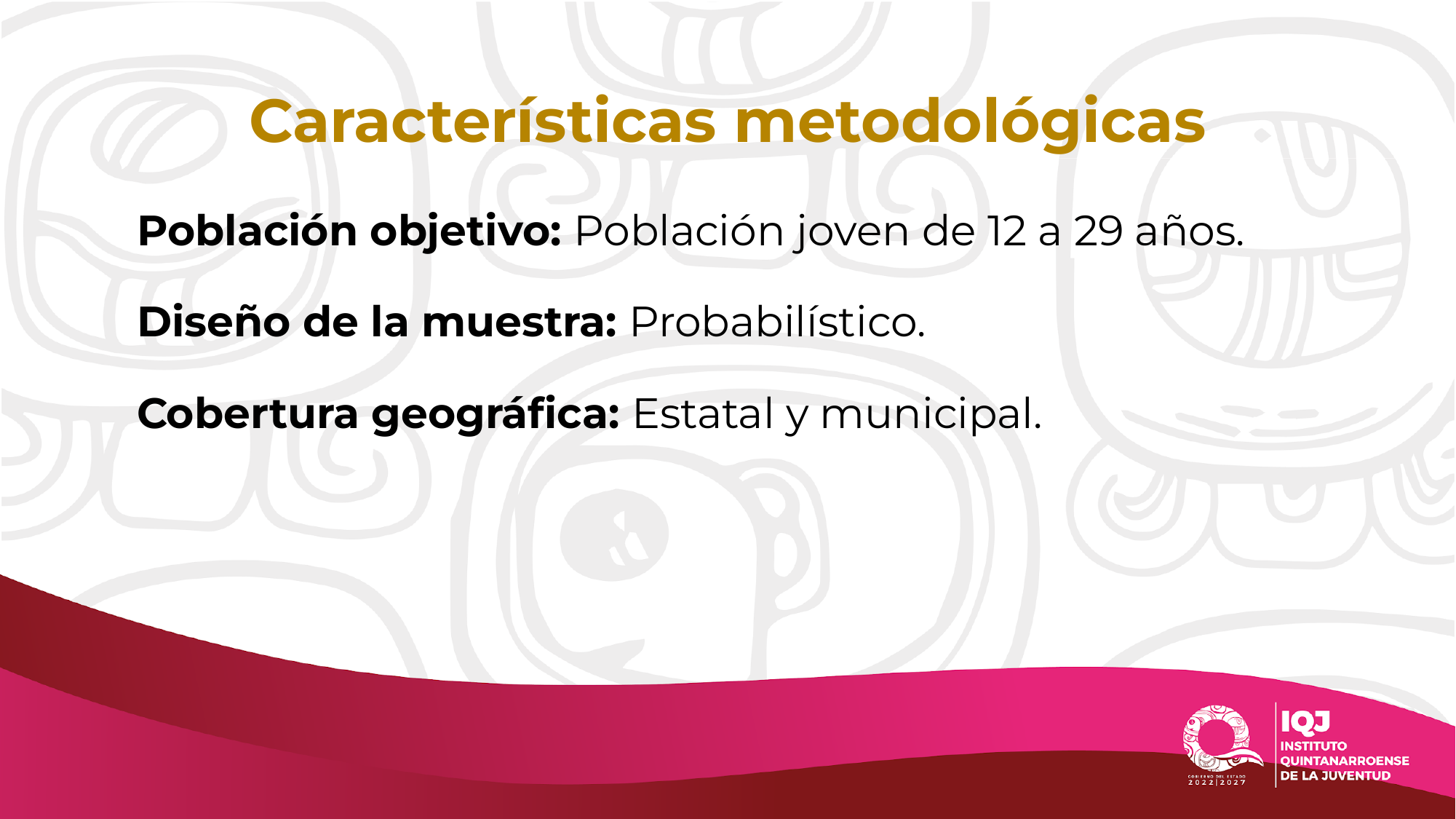

# Características metodológicas
Población objetivo: Población joven de 12 a 29 años.
Diseño de la muestra: Probabilístico.
Cobertura geográfica: Estatal y municipal.